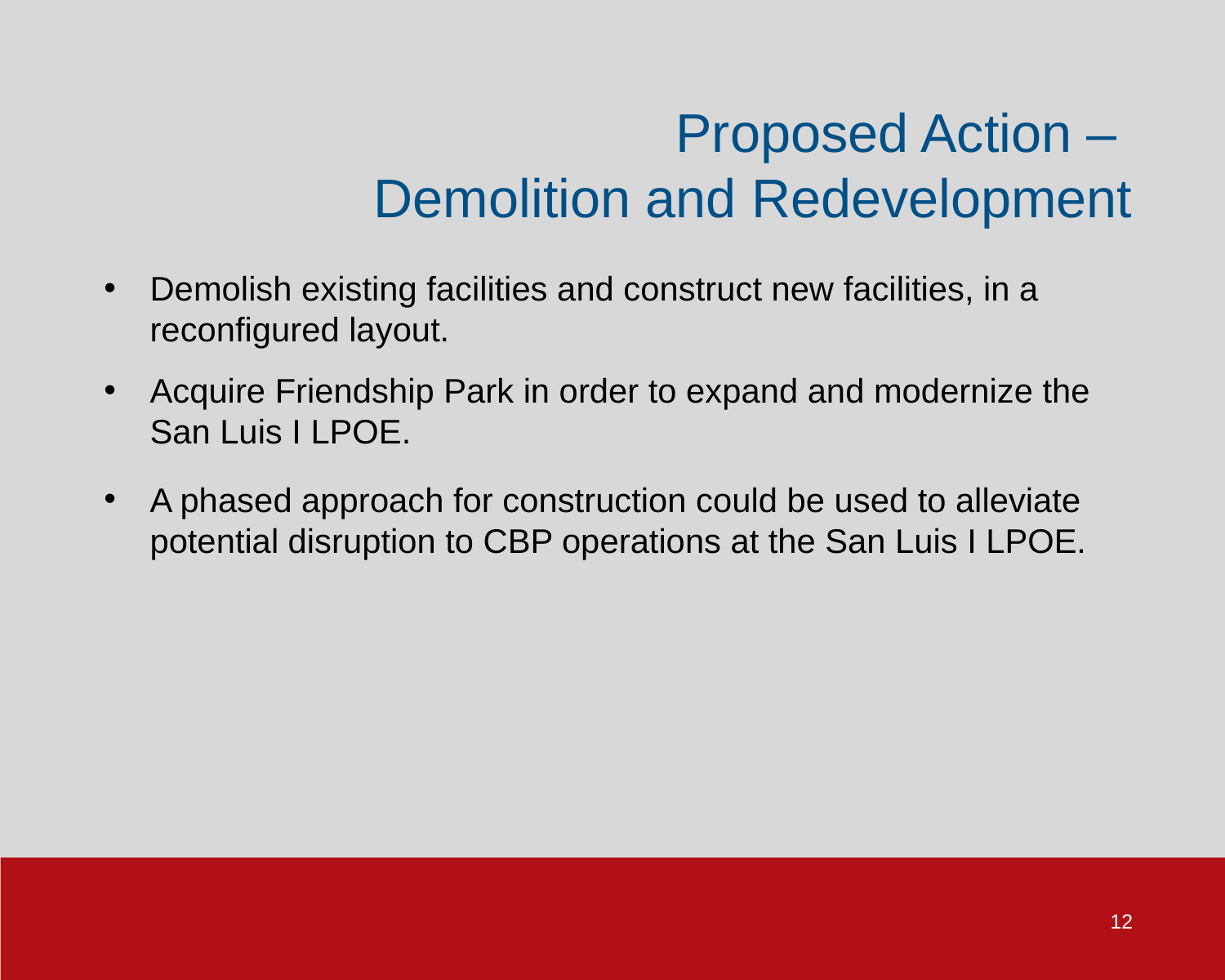

Proposed Action –
Demolition and Redevelopment
Demolish existing facilities and construct new facilities, in a reconfigured layout.
Acquire Friendship Park in order to expand and modernize the San Luis I LPOE.
A phased approach for construction could be used to alleviate potential disruption to CBP operations at the San Luis I LPOE.
12